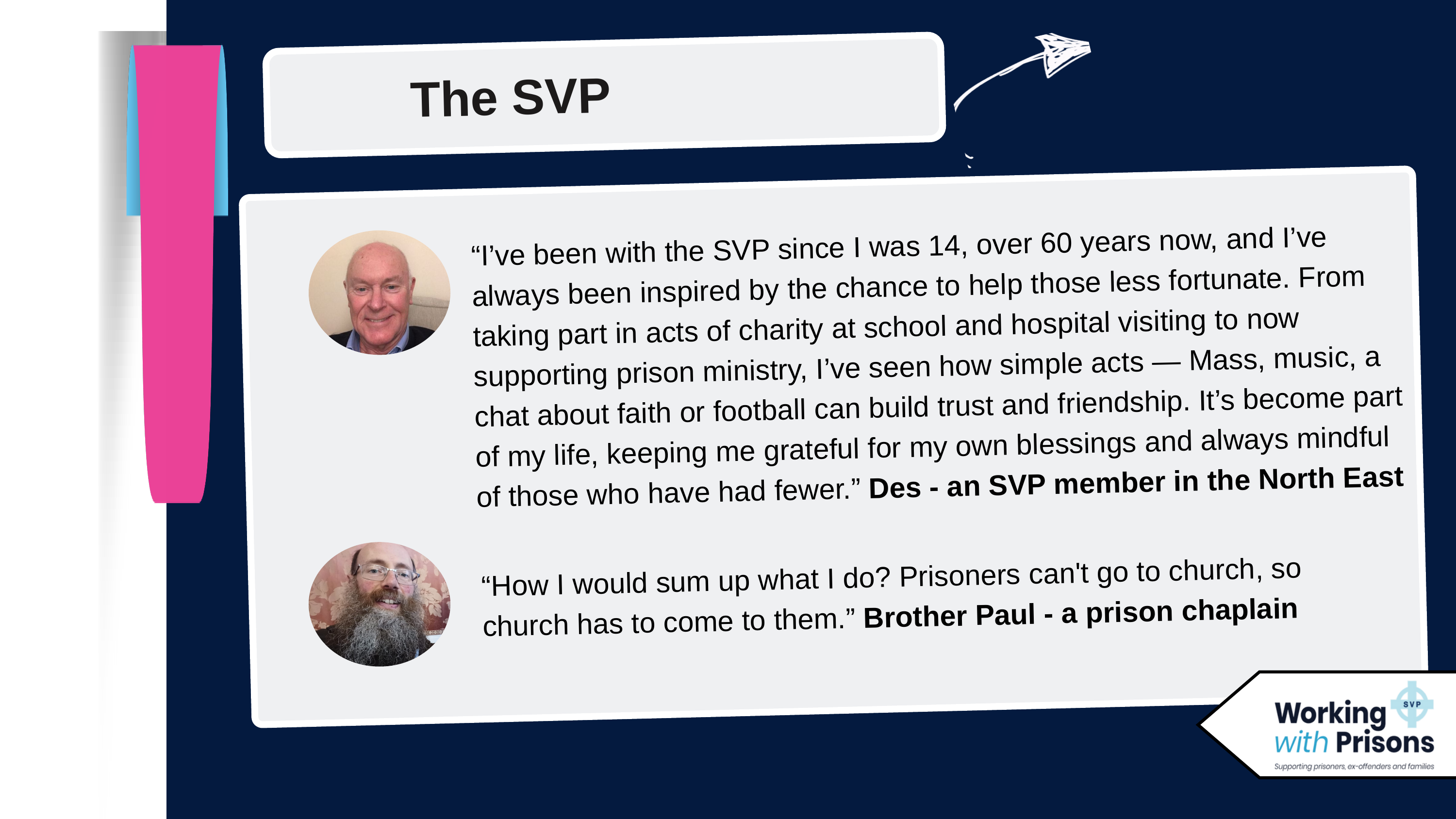

The SVP

I feel called to accompany and journey with all our community.
As Vincentians we are called to show radical love in our words and actions.
Visiting and chatting to people is the joy of my week.
Taking the time to not judge and look past someone’s mistakes.

“I’ve been with the SVP since I was 14, over 60 years now, and I’ve always been inspired by the chance to help those less fortunate. From taking part in acts of charity at school and hospital visiting to now supporting prison ministry, I’ve seen how simple acts — Mass, music, a chat about faith or football can build trust and friendship. It’s become part of my life, keeping me grateful for my own blessings and always mindful of those who have had fewer.” Des - an SVP member in the North East

“How I would sum up what I do? Prisoners can't go to church, so church has to come to them.” Brother Paul - a prison chaplain